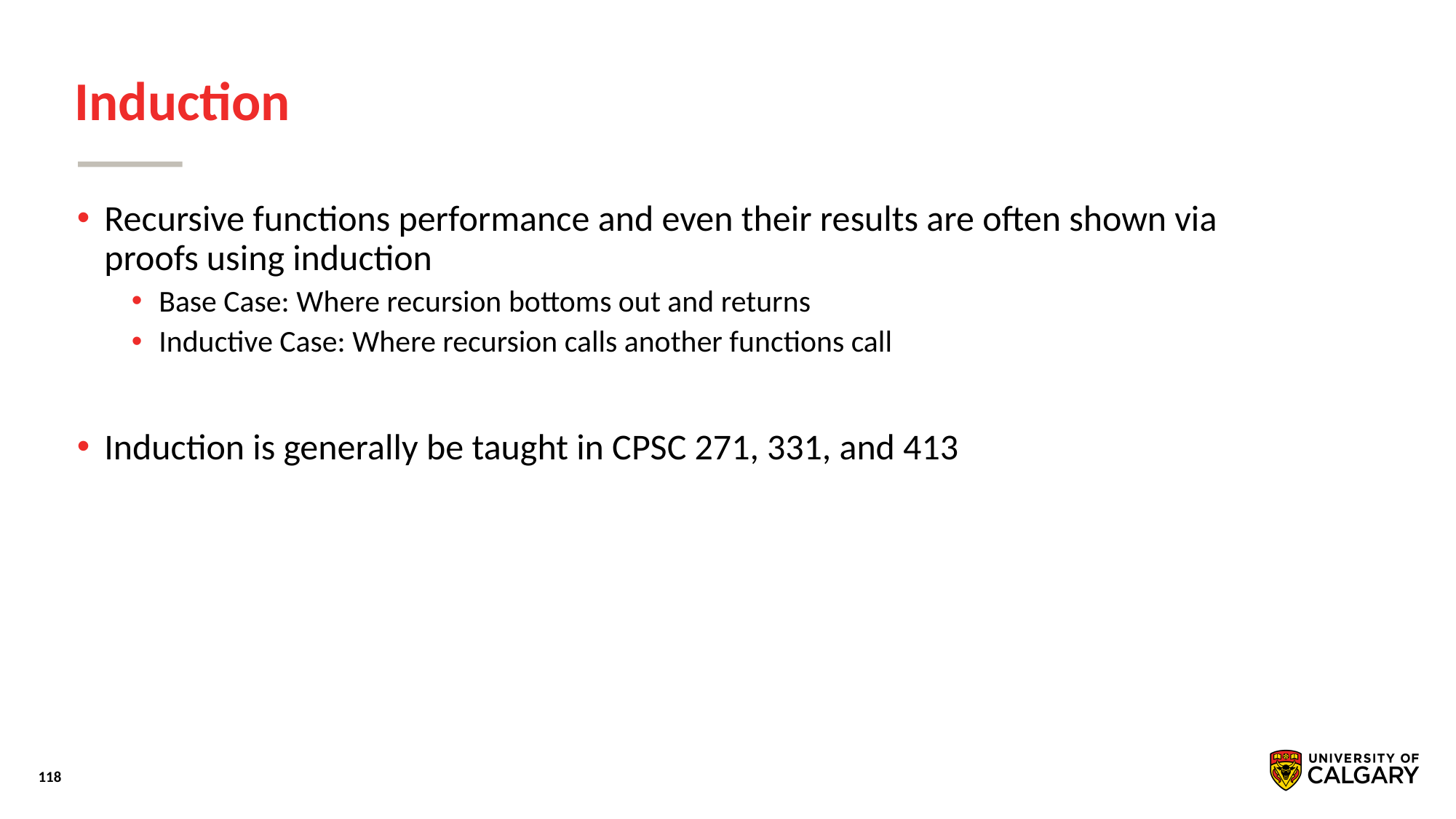

# Induction
Recursive functions performance and even their results are often shown via proofs using induction
Base Case: Where recursion bottoms out and returns
Inductive Case: Where recursion calls another functions call

Induction is generally be taught in CPSC 271, 331, and 413